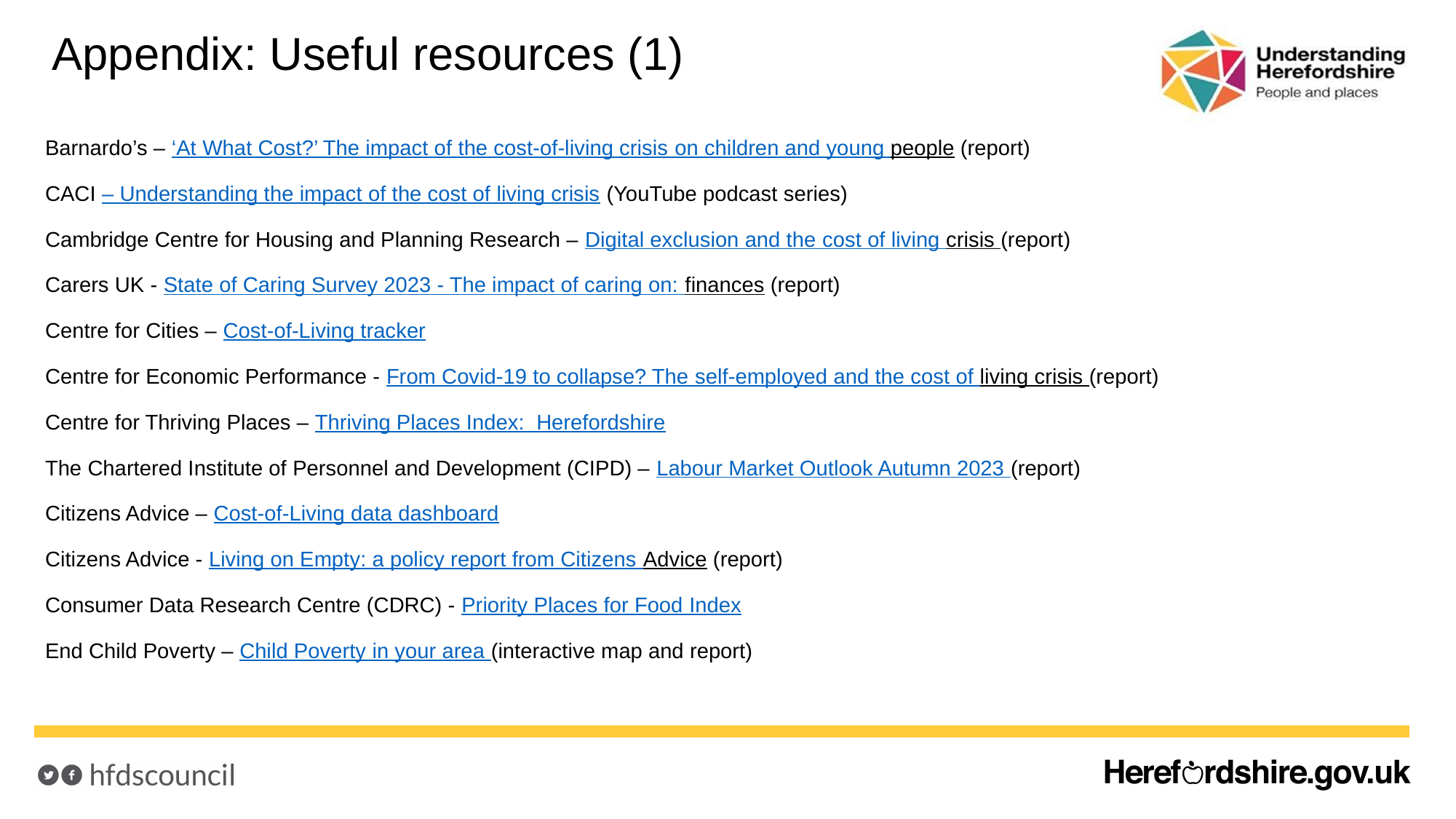

# Appendix: Useful resources (1)
Barnardo’s – ‘At What Cost?’ The impact of the cost-of-living crisis on children and young people (report)
CACI – Understanding the impact of the cost of living crisis (YouTube podcast series)
Cambridge Centre for Housing and Planning Research – Digital exclusion and the cost of living crisis (report)
Carers UK - State of Caring Survey 2023 - The impact of caring on: finances (report)
Centre for Cities – Cost-of-Living tracker
Centre for Economic Performance - From Covid-19 to collapse? The self-employed and the cost of living crisis (report)
Centre for Thriving Places – Thriving Places Index:  Herefordshire
The Chartered Institute of Personnel and Development (CIPD) – Labour Market Outlook Autumn 2023 (report)
Citizens Advice – Cost-of-Living data dashboard
Citizens Advice - Living on Empty: a policy report from Citizens Advice (report)
Consumer Data Research Centre (CDRC) - Priority Places for Food Index
End Child Poverty – Child Poverty in your area (interactive map and report)